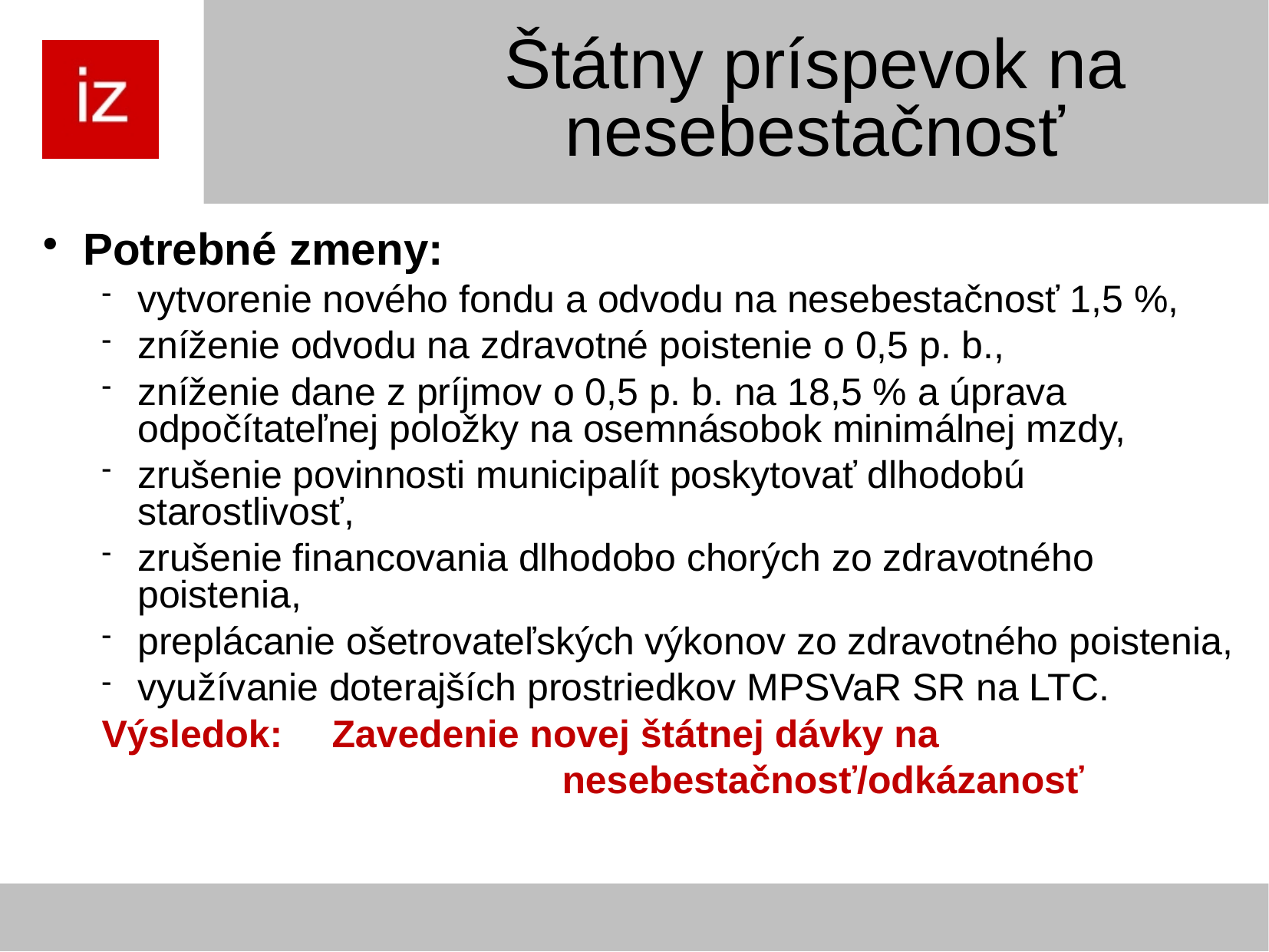

Štátny príspevok na nesebestačnosť
Potrebné zmeny:
vytvorenie nového fondu a odvodu na nesebestačnosť 1,5 %,
zníženie odvodu na zdravotné poistenie o 0,5 p. b.,
zníženie dane z príjmov o 0,5 p. b. na 18,5 % a úprava odpočítateľnej položky na osemnásobok minimálnej mzdy,
zrušenie povinnosti municipalít poskytovať dlhodobú starostlivosť,
zrušenie financovania dlhodobo chorých zo zdravotného poistenia,
preplácanie ošetrovateľských výkonov zo zdravotného poistenia,
využívanie doterajších prostriedkov MPSVaR SR na LTC.
Výsledok: 	Zavedenie novej štátnej dávky na
 				nesebestačnosť/odkázanosť